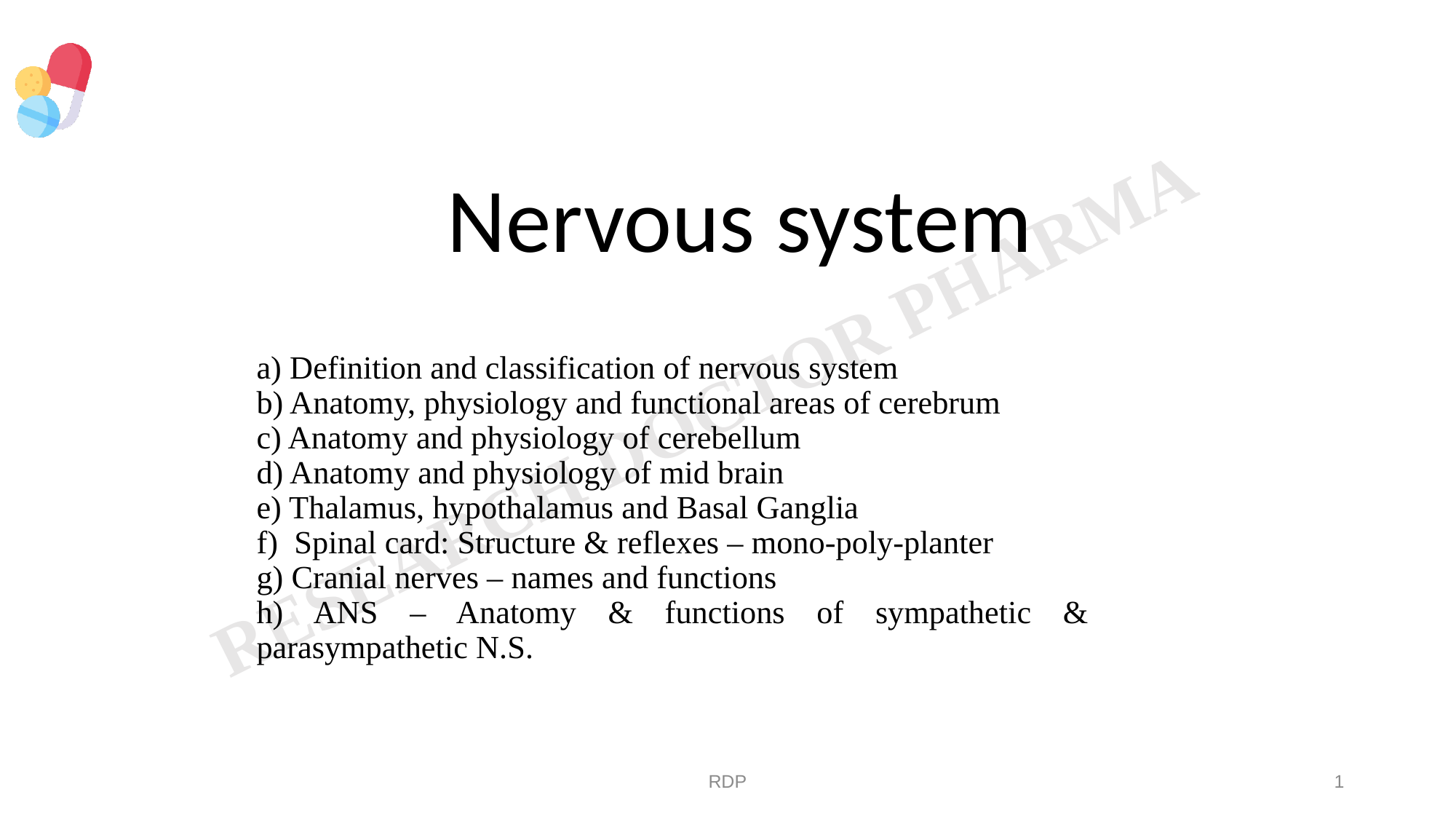

# Nervous system
a) Definition and classification of nervous system
b) Anatomy, physiology and functional areas of cerebrum
c) Anatomy and physiology of cerebellum
d) Anatomy and physiology of mid brain
e) Thalamus, hypothalamus and Basal Ganglia
f)  Spinal card: Structure & reflexes – mono-poly-planter
g) Cranial nerves – names and functions
h) ANS – Anatomy & functions of sympathetic & parasympathetic N.S.

RDP
1